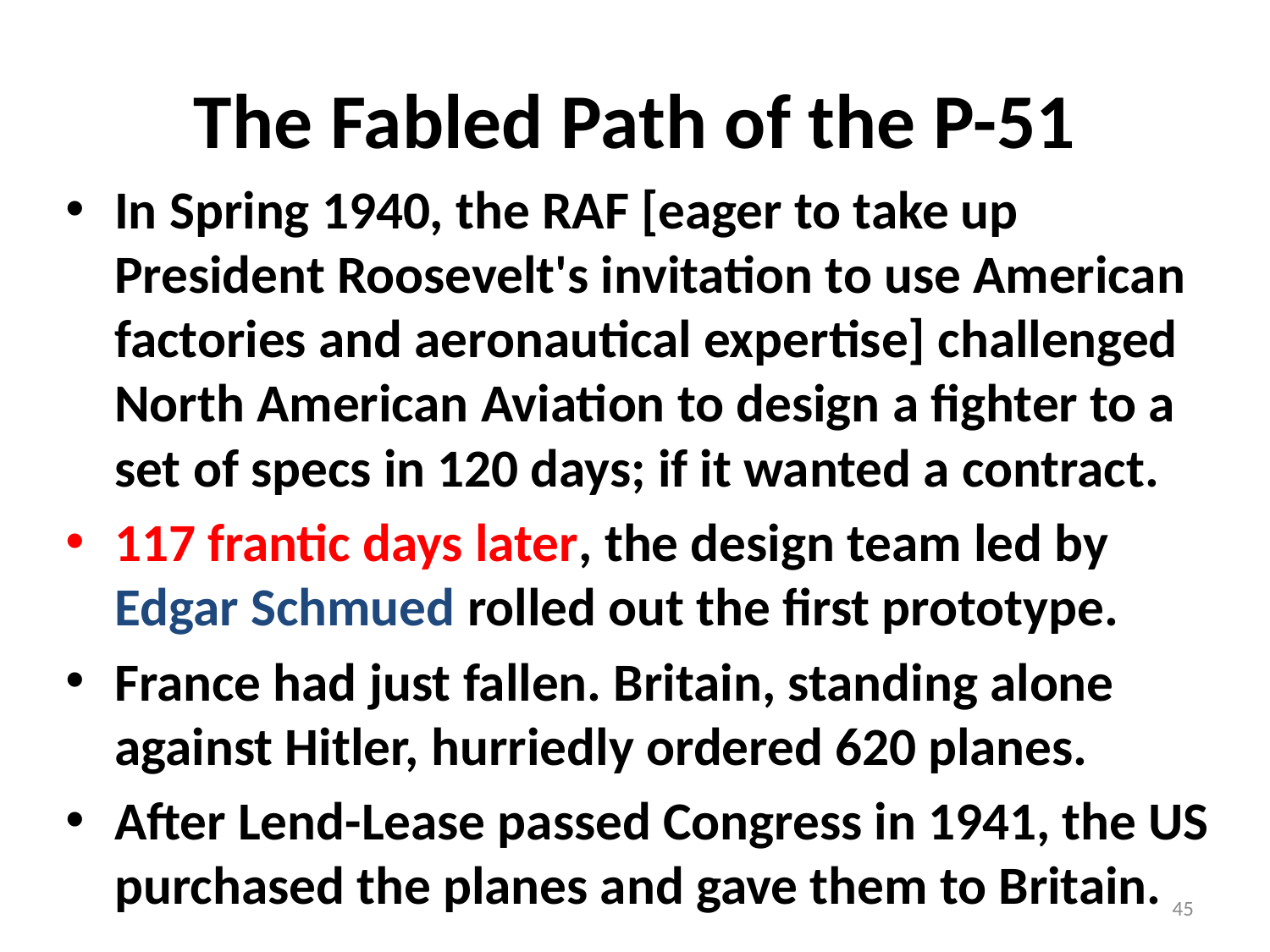

# The Fabled Path of the P-51
In Spring 1940, the RAF [eager to take up President Roosevelt's invitation to use American factories and aeronautical expertise] challenged North American Aviation to design a fighter to a set of specs in 120 days; if it wanted a contract.
117 frantic days later, the design team led by Edgar Schmued rolled out the first prototype.
France had just fallen. Britain, standing alone against Hitler, hurriedly ordered 620 planes.
After Lend-Lease passed Congress in 1941, the US purchased the planes and gave them to Britain.
45